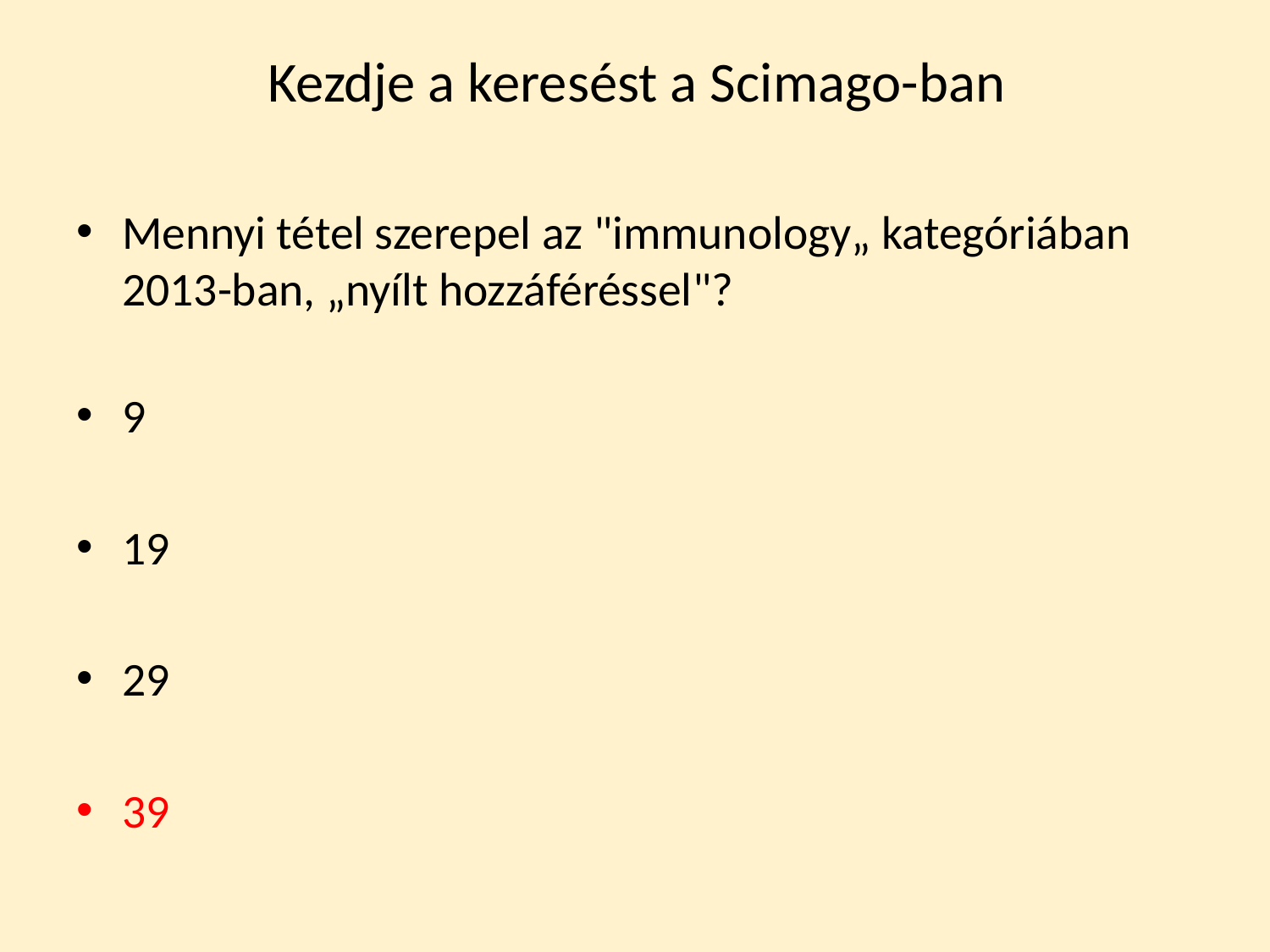

# Kezdje a keresést a Scimago-ban
Mennyi tétel szerepel az "immunology„ kategóriában 2013-ban, „nyílt hozzáféréssel"?

9

19

29

39